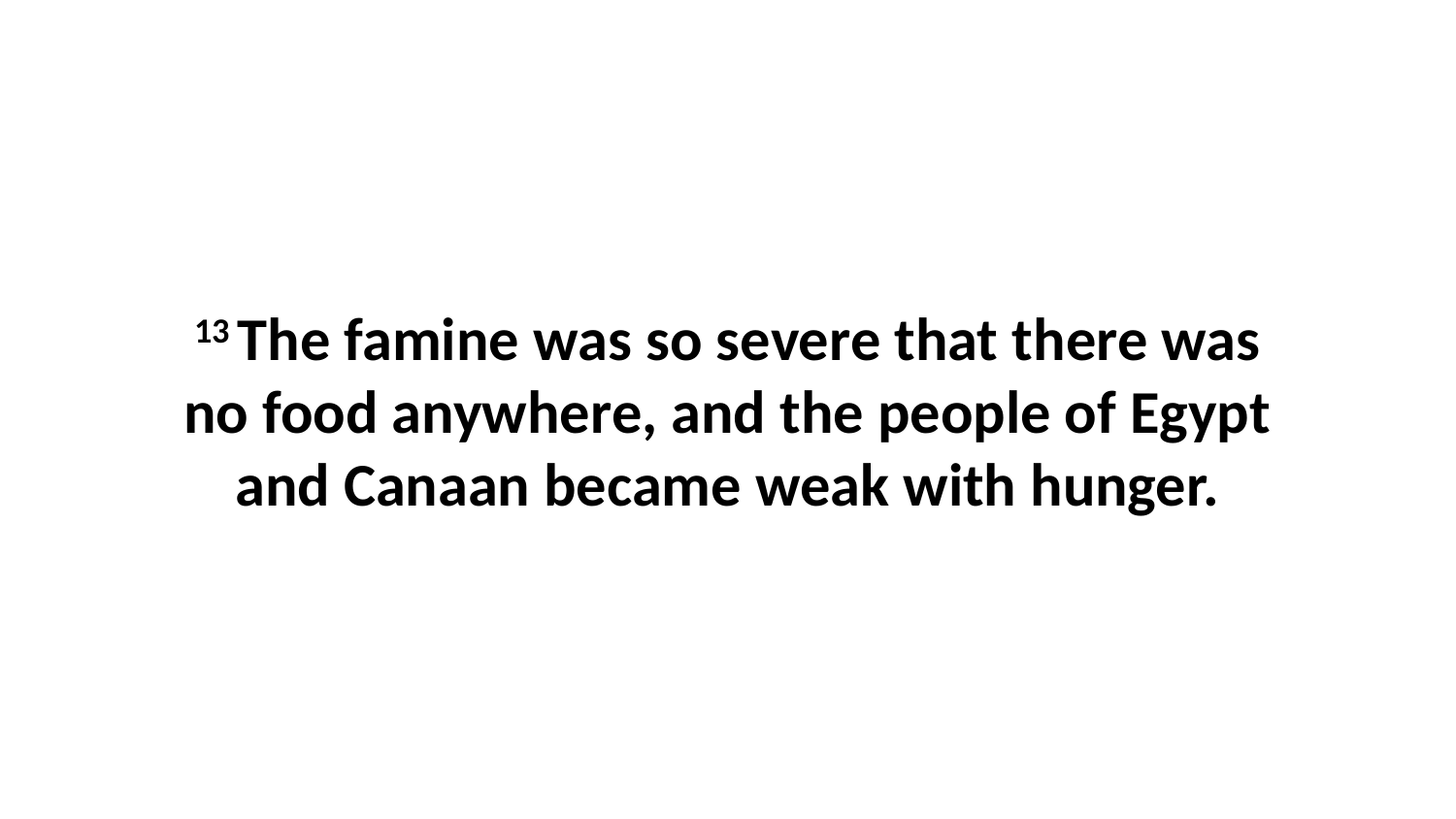

13 The famine was so severe that there was no food anywhere, and the people of Egypt and Canaan became weak with hunger.